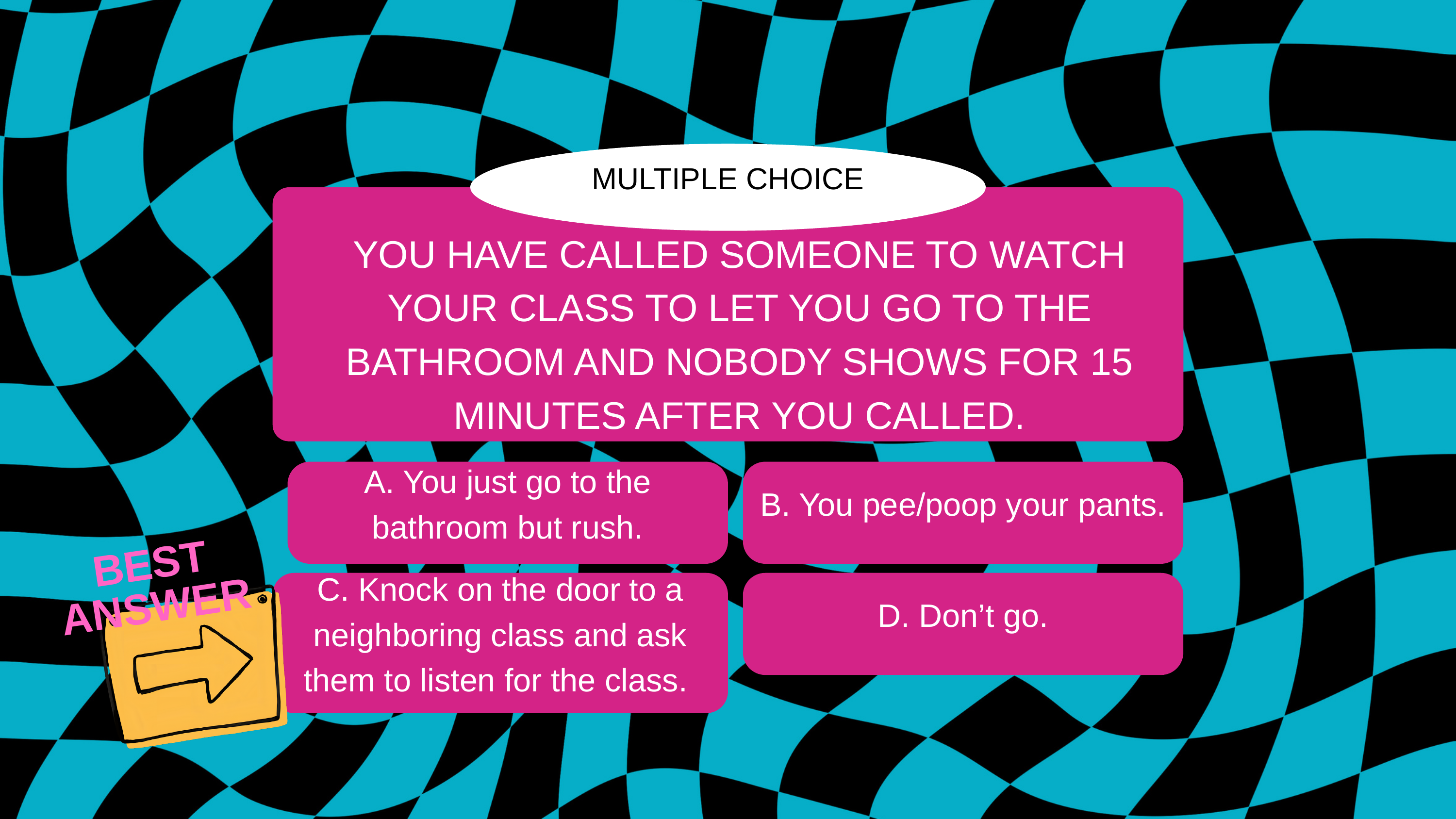

MULTIPLE CHOICE

YOU HAVE CALLED SOMEONE TO WATCH YOUR CLASS TO LET YOU GO TO THE BATHROOM AND NOBODY SHOWS FOR 15 MINUTES AFTER YOU CALLED.

A. You just go to the bathroom but rush.

B. You pee/poop your pants.
BEST ANSWER

C. Knock on the door to a neighboring class and ask them to listen for the class.

D. Don’t go.